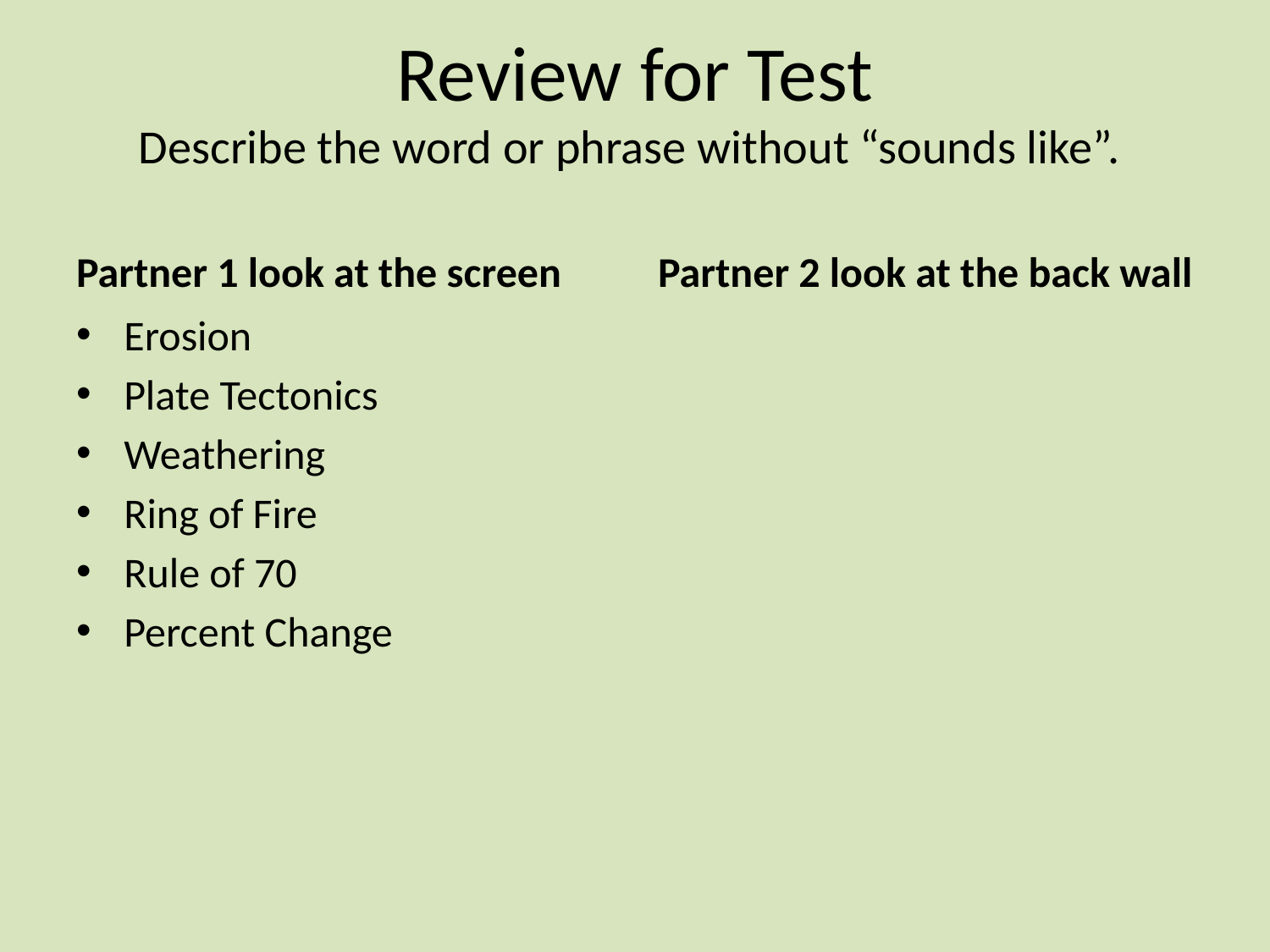

# Review for Test Describe the word or phrase without “sounds like”.
Partner 1 look at the screen
Partner 2 look at the back wall
Erosion
Plate Tectonics
Weathering
Ring of Fire
Rule of 70
Percent Change